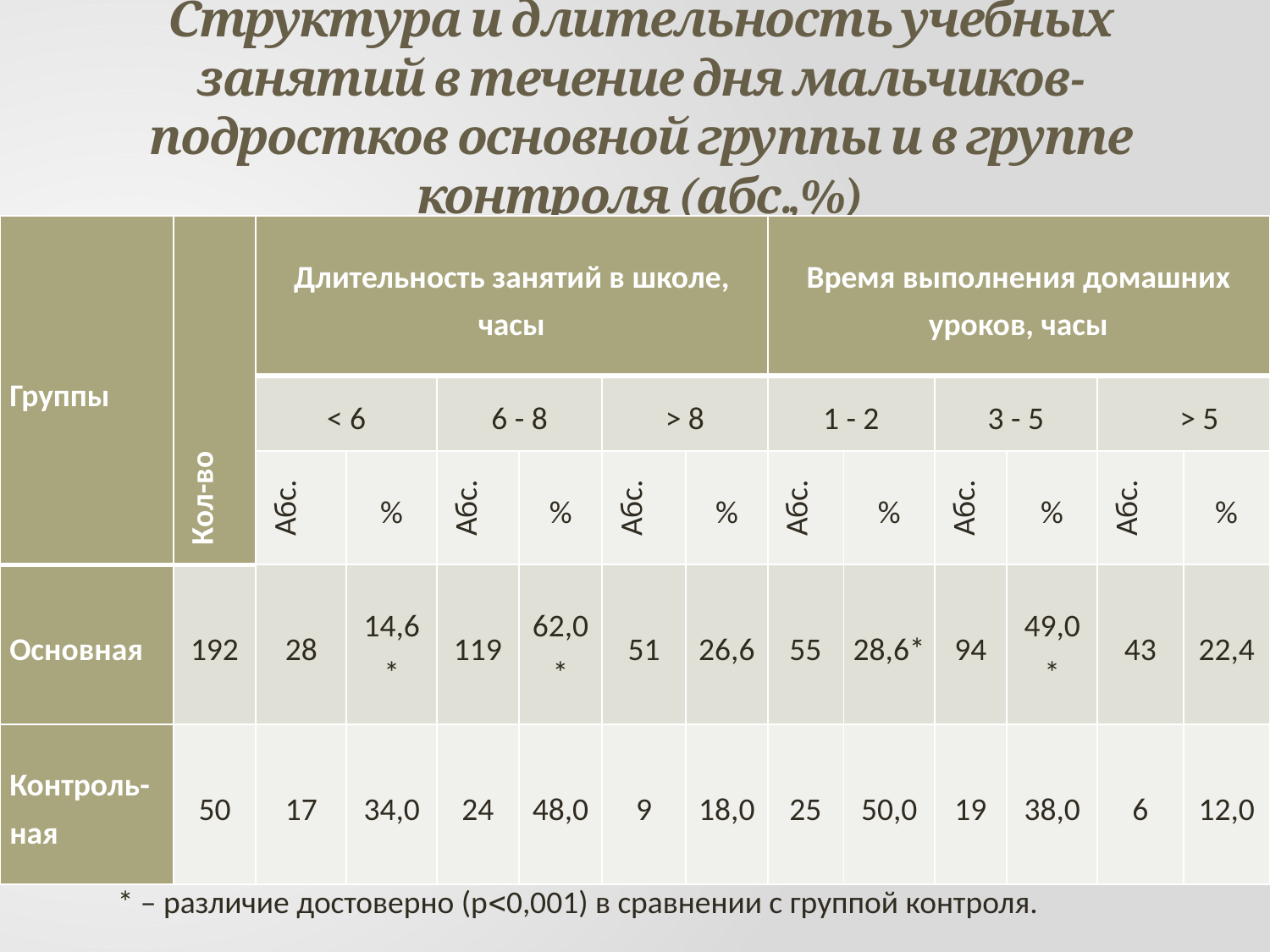

# Структура и длительность учебных занятий в течение дня мальчиков-подростков основной группы и в группе контроля (абс.,%)
| Группы | Кол-во | Длительность занятий в школе, часы |  |  |  |  |  | Время выполнения домашних уроков, часы |  |  |  |  |  |
| --- | --- | --- | --- | --- | --- | --- | --- | --- | --- | --- | --- | --- | --- |
|  |  | < 6 |  | 6 - 8 |  | > 8 |  | 1 - 2 |  | 3 - 5 |  | > 5 |  |
|  |  | Абс. | % | Абс. | % | Абс. | % | Абс. | % | Абс. | % | Абс. | % |
| Основная | 192 | 28 | 14,6\* | 119 | 62,0\* | 51 | 26,6 | 55 | 28,6\* | 94 | 49,0\* | 43 | 22,4 |
| Контроль-ная | 50 | 17 | 34,0 | 24 | 48,0 | 9 | 18,0 | 25 | 50,0 | 19 | 38,0 | 6 | 12,0 |
* – различие достоверно (р<0,001) в сравнении с группой контроля.